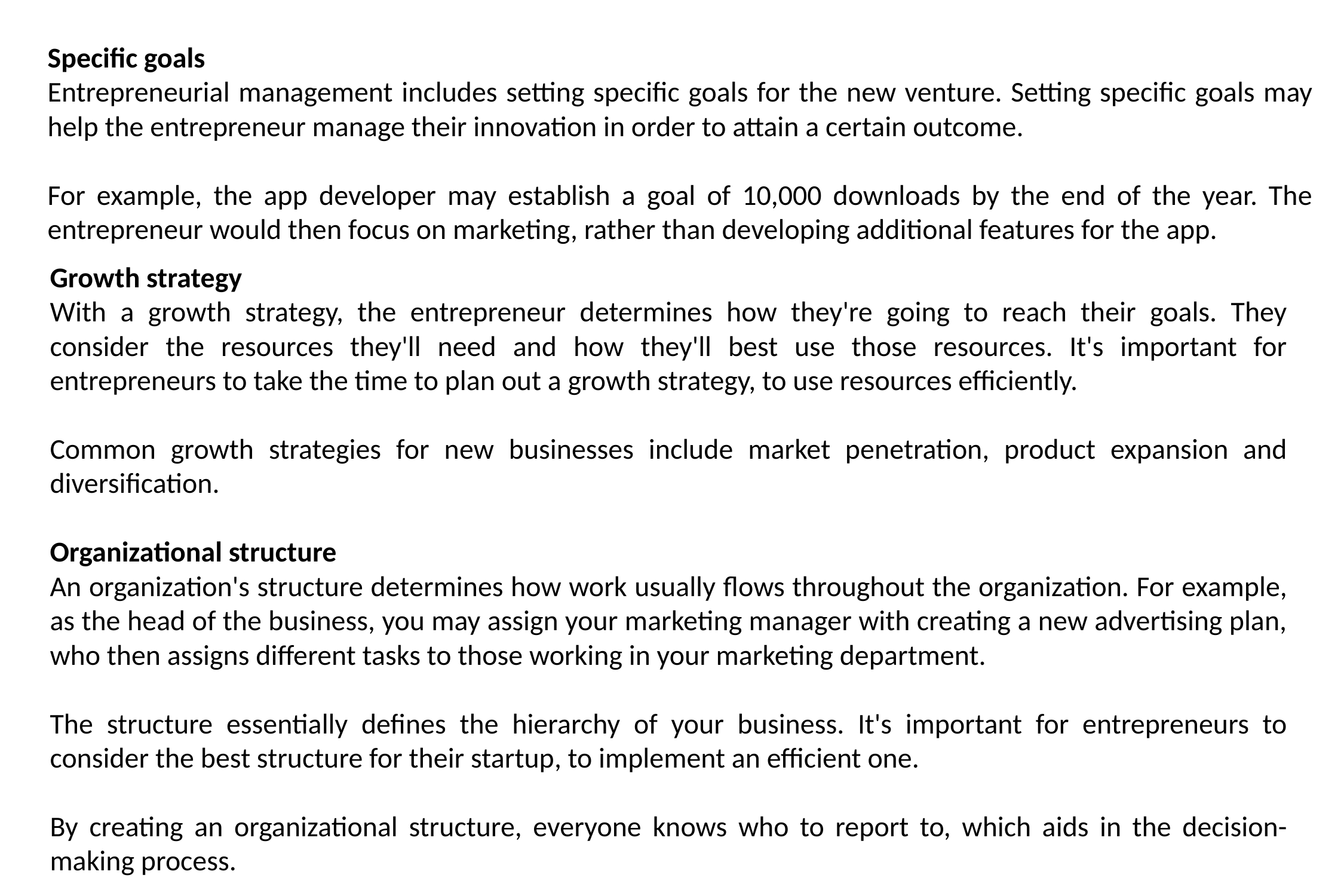

Specific goals
Entrepreneurial management includes setting specific goals for the new venture. Setting specific goals may help the entrepreneur manage their innovation in order to attain a certain outcome.

For example, the app developer may establish a goal of 10,000 downloads by the end of the year. The entrepreneur would then focus on marketing, rather than developing additional features for the app.
Growth strategy
With a growth strategy, the entrepreneur determines how they're going to reach their goals. They consider the resources they'll need and how they'll best use those resources. It's important for entrepreneurs to take the time to plan out a growth strategy, to use resources efficiently.

Common growth strategies for new businesses include market penetration, product expansion and diversification.

Organizational structure
An organization's structure determines how work usually flows throughout the organization. For example, as the head of the business, you may assign your marketing manager with creating a new advertising plan, who then assigns different tasks to those working in your marketing department.

The structure essentially defines the hierarchy of your business. It's important for entrepreneurs to consider the best structure for their startup, to implement an efficient one.

By creating an organizational structure, everyone knows who to report to, which aids in the decision-making process.
.